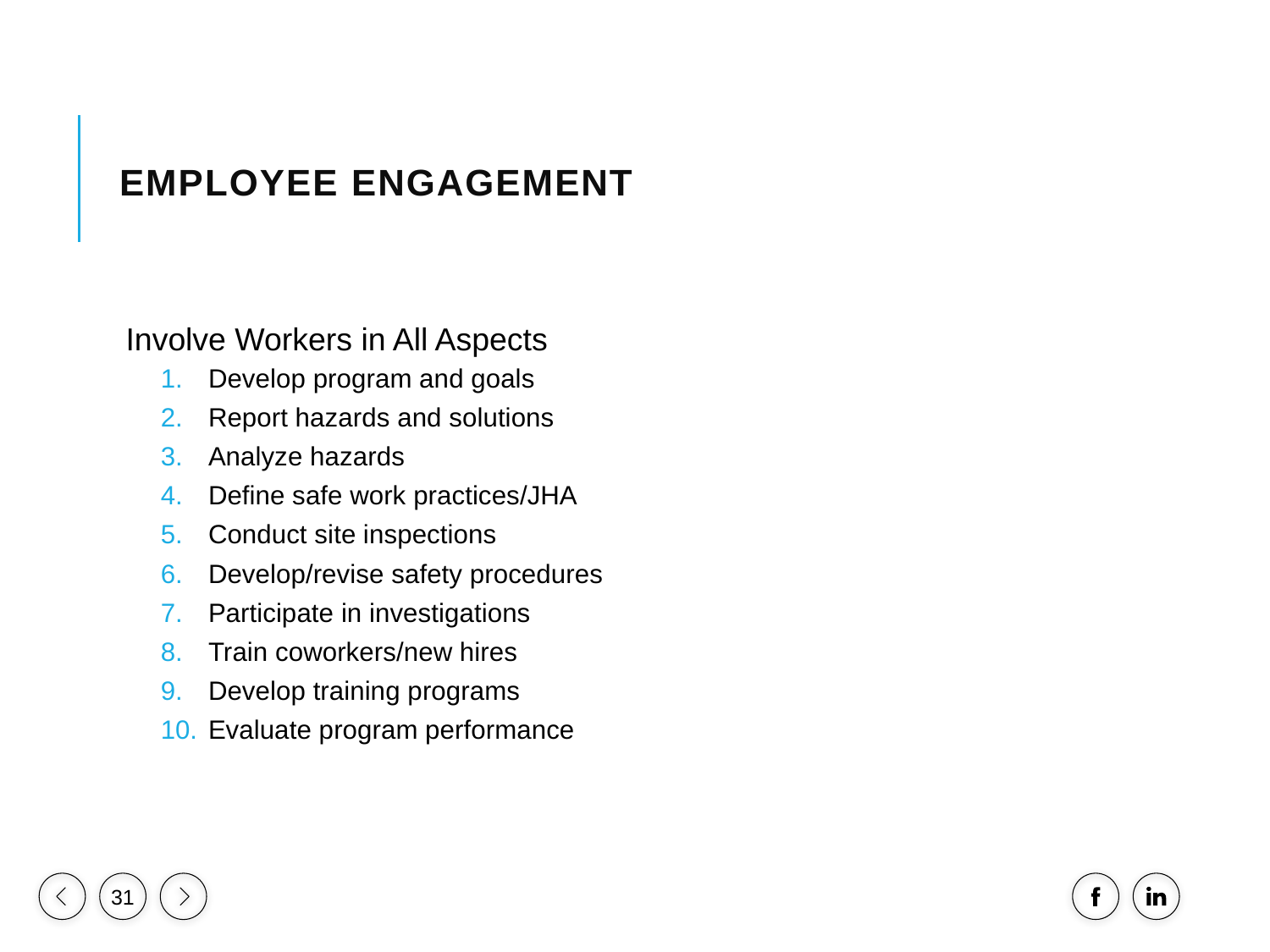

# Employee Engagement
Involve Workers in All Aspects
Develop program and goals
Report hazards and solutions
Analyze hazards
Define safe work practices/JHA
Conduct site inspections
Develop/revise safety procedures
Participate in investigations
Train coworkers/new hires
Develop training programs
Evaluate program performance